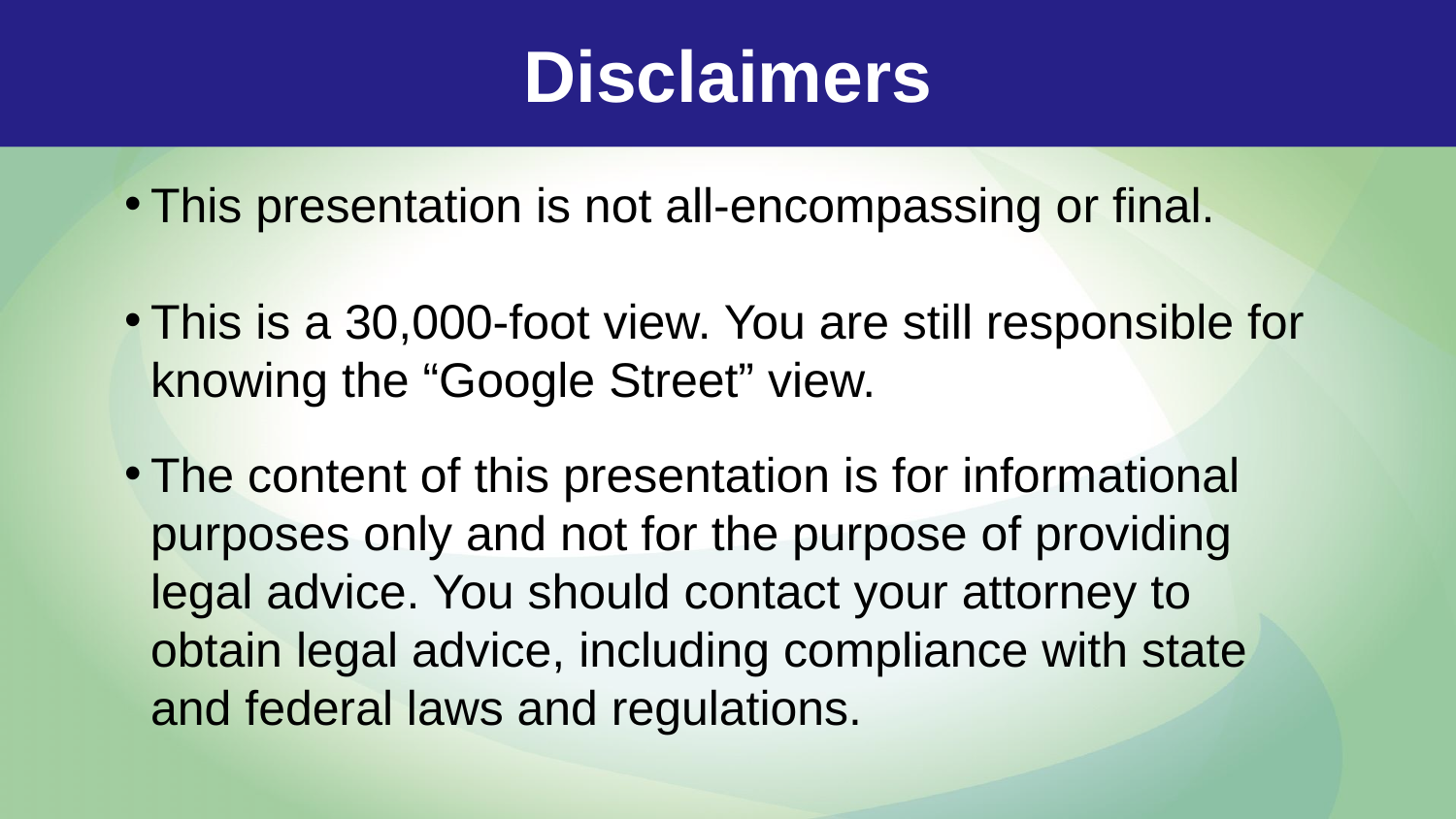

Disclaimers
This presentation is not all-encompassing or final.

This is a 30,000-foot view. You are still responsible for knowing the “Google Street” view.
The content of this presentation is for informational purposes only and not for the purpose of providing legal advice. You should contact your attorney to obtain legal advice, including compliance with state and federal laws and regulations.